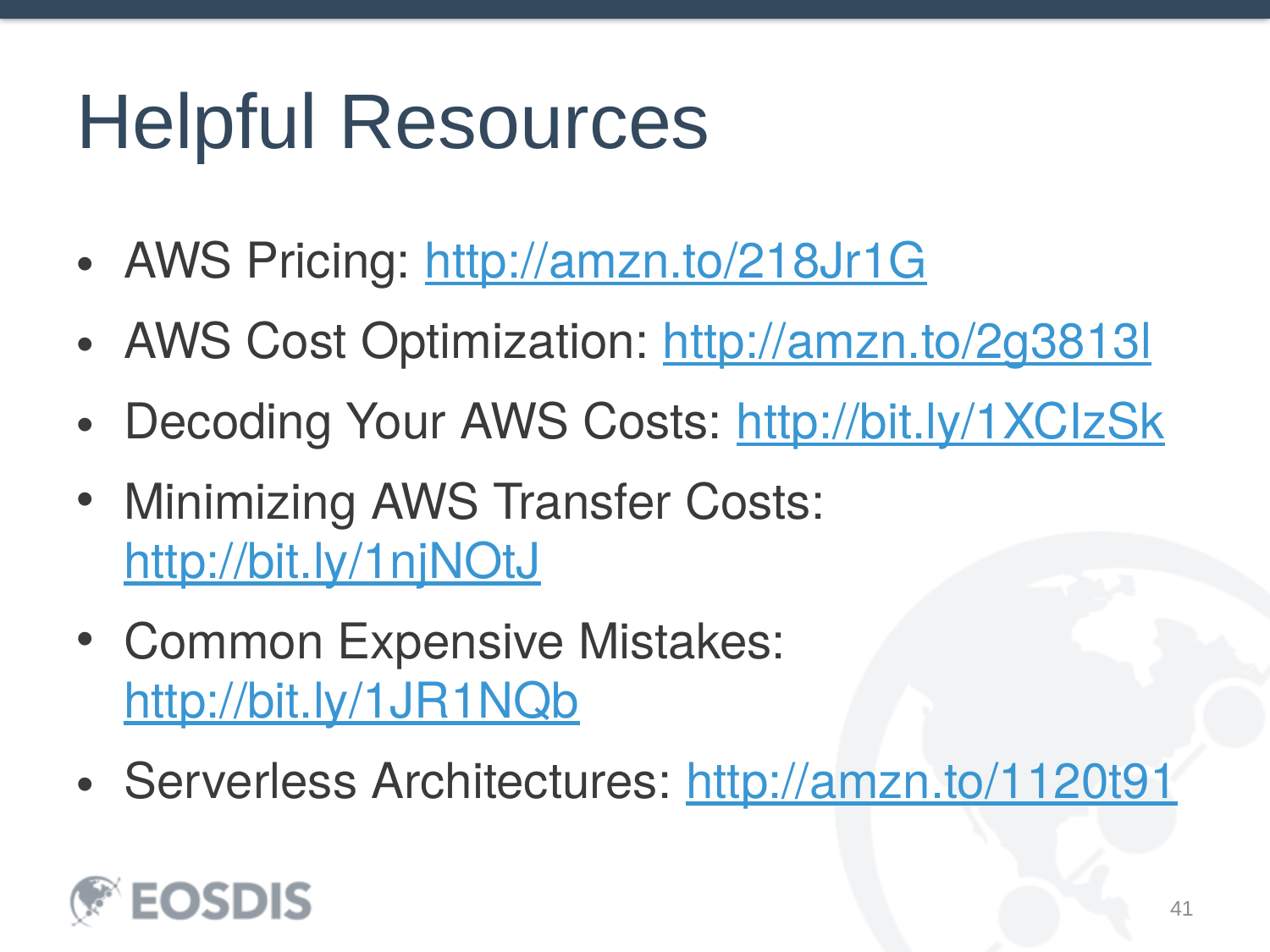

# Helpful Resources
AWS Pricing: http://amzn.to/218Jr1G
AWS Cost Optimization: http://amzn.to/2g3813l
Decoding Your AWS Costs: http://bit.ly/1XCIzSk
Minimizing AWS Transfer Costs: http://bit.ly/1njNOtJ
Common Expensive Mistakes: http://bit.ly/1JR1NQb
Serverless Architectures: http://amzn.to/1120t91
41